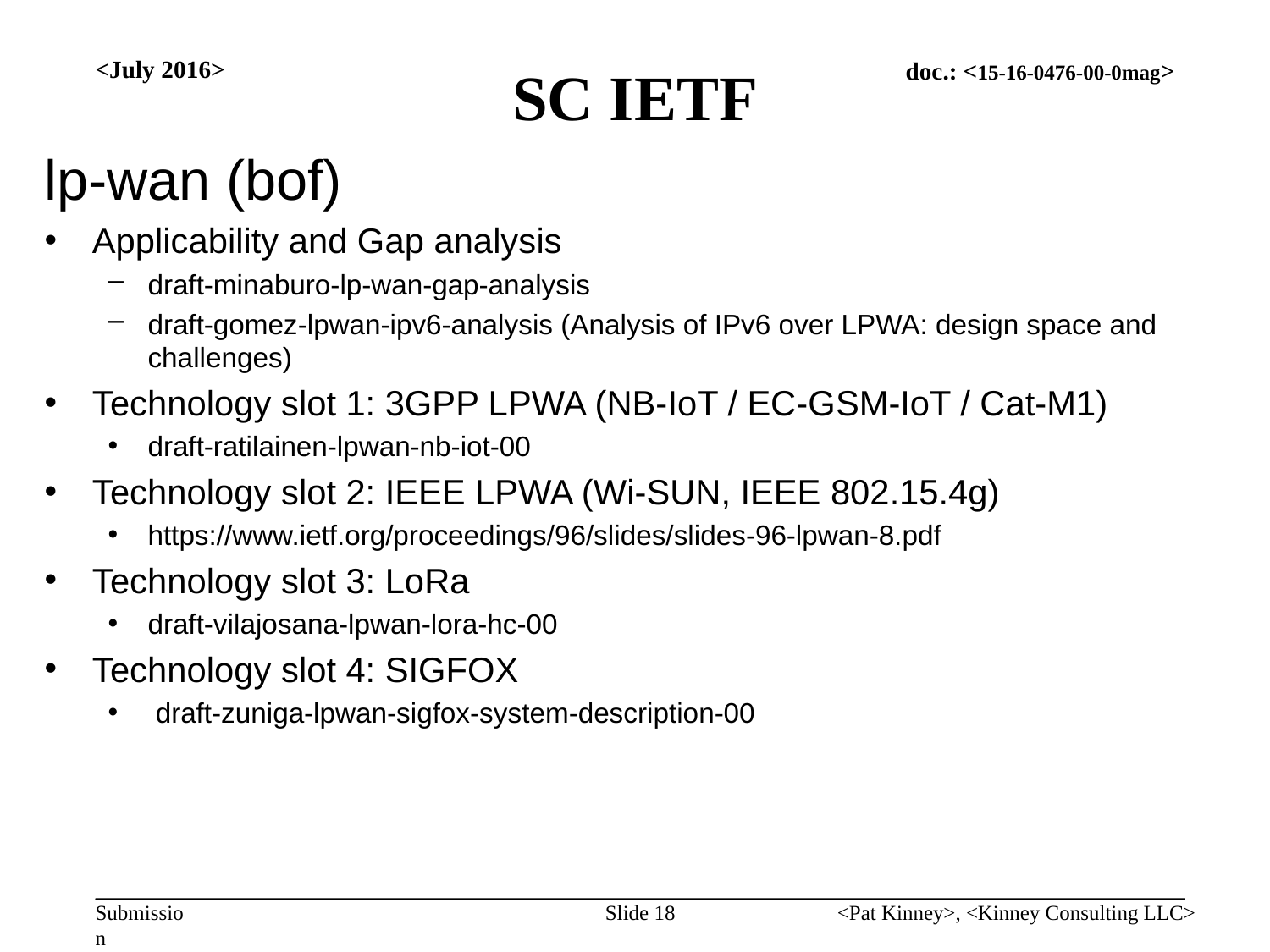

# SC IETF
<July 2016>
lp-wan (bof)
Applicability and Gap analysis
draft-minaburo-lp-wan-gap-analysis
draft-gomez-lpwan-ipv6-analysis (Analysis of IPv6 over LPWA: design space and challenges)
Technology slot 1: 3GPP LPWA (NB-IoT / EC-GSM-IoT / Cat-M1)
draft-ratilainen-lpwan-nb-iot-00
Technology slot 2: IEEE LPWA (Wi-SUN, IEEE 802.15.4g)
https://www.ietf.org/proceedings/96/slides/slides-96-lpwan-8.pdf
Technology slot 3: LoRa
draft-vilajosana-lpwan-lora-hc-00
Technology slot 4: SIGFOX
 draft-zuniga-lpwan-sigfox-system-description-00
Slide 18
<Pat Kinney>, <Kinney Consulting LLC>